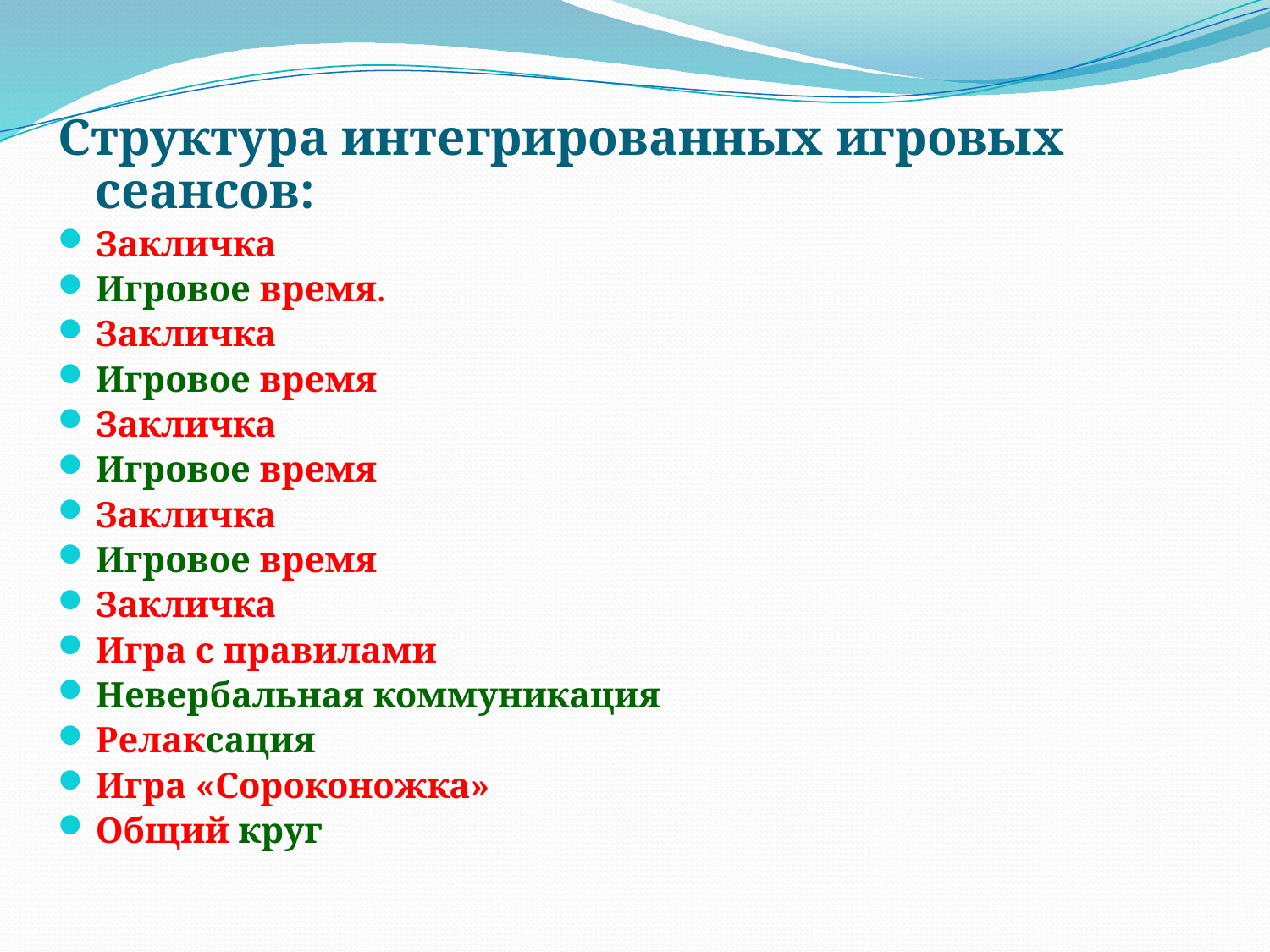

Структура интегрированных игровых сеансов:
Закличка
Игровое время.
Закличка
Игровое время
Закличка
Игровое время
Закличка
Игровое время
Закличка
Игра с правилами
Невербальная коммуникация
Релаксация
Игра «Сороконожка»
Общий круг